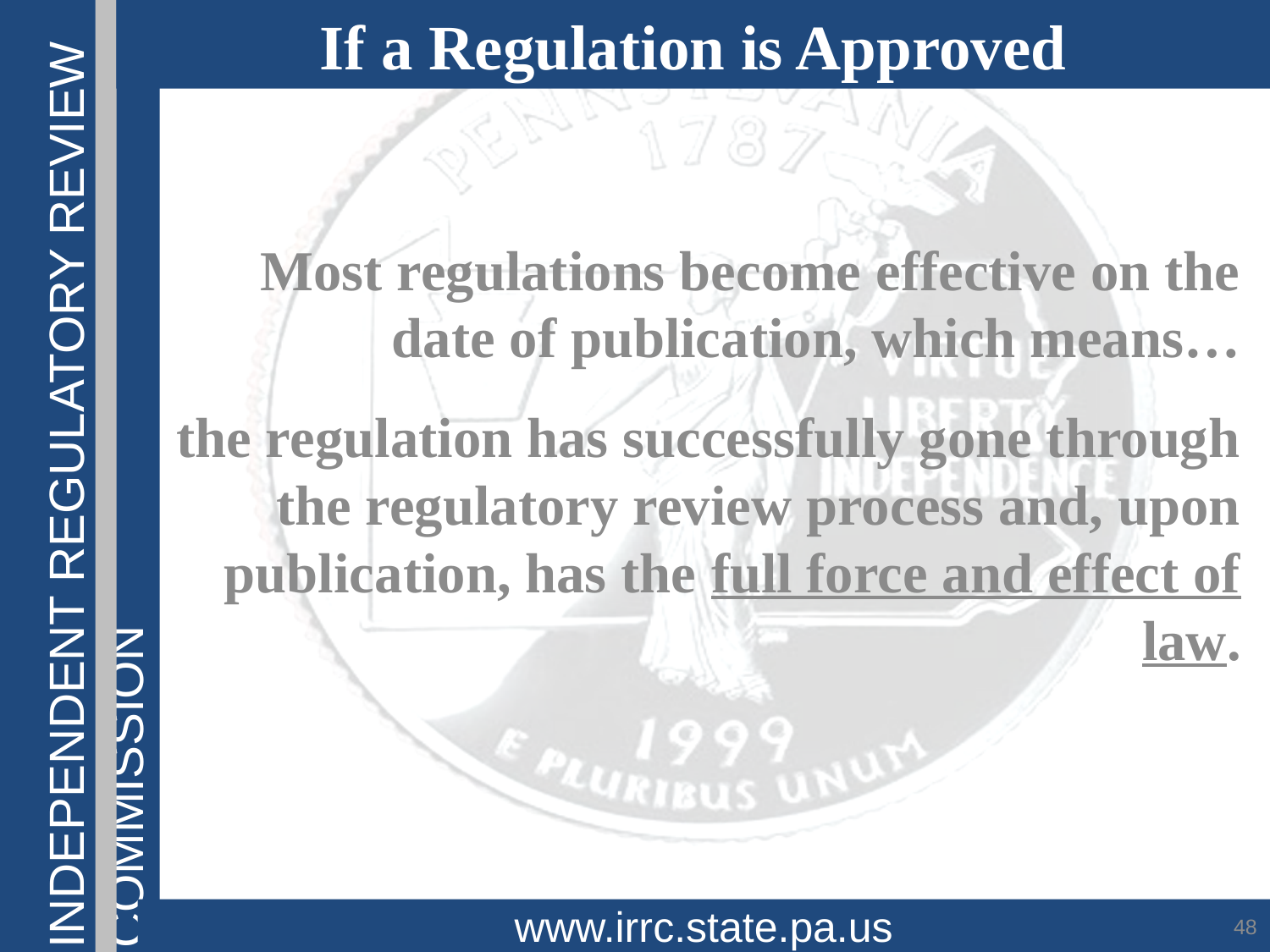

If a Regulation is Approved

Most regulations become effective on the date of publication, which means…
the regulation has successfully gone through the regulatory review process and, upon publication, has the full force and effect of law.

www.irrc.state.pa.us
48